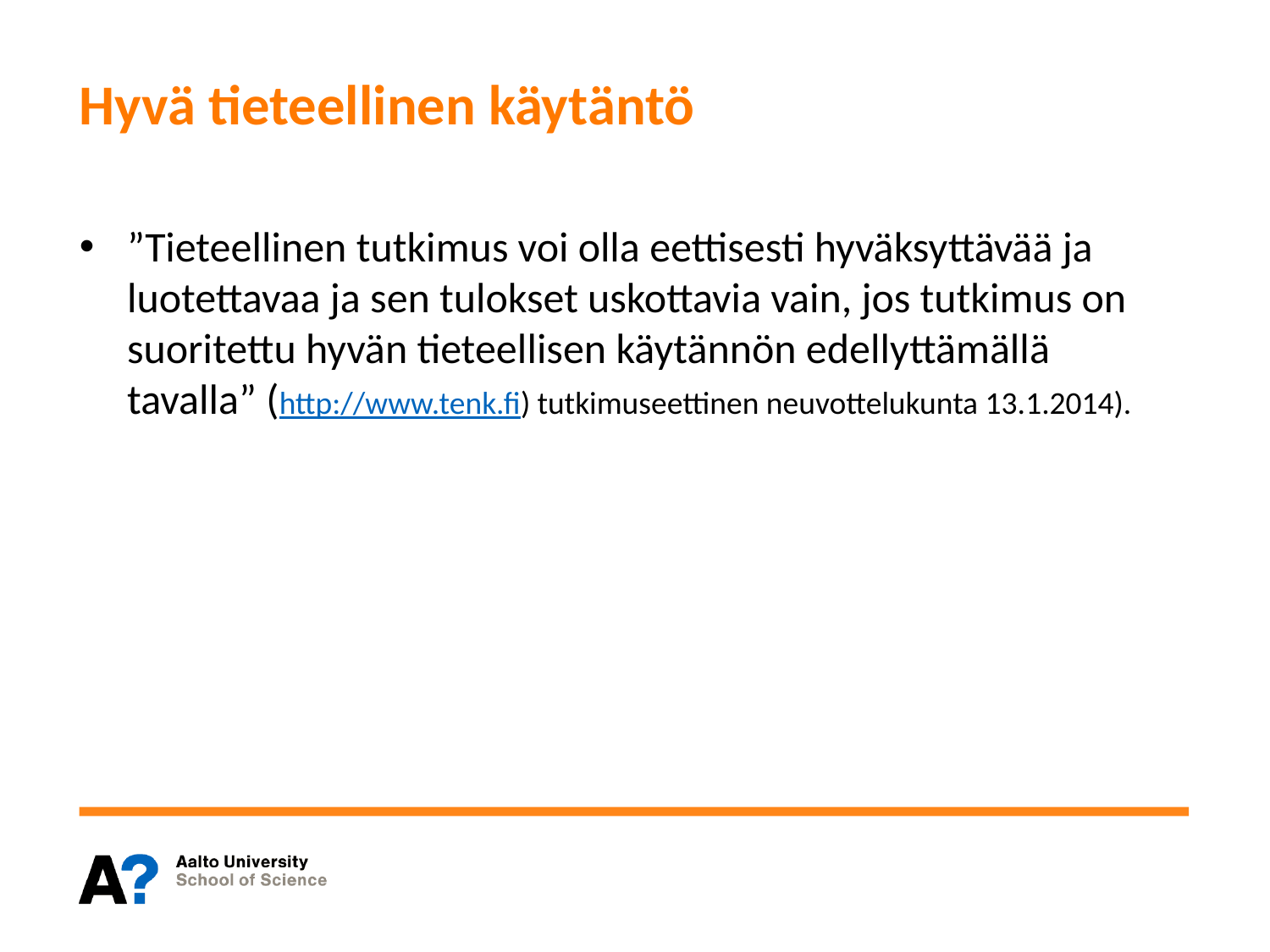

# Hyvä tieteellinen käytäntö
”Tieteellinen tutkimus voi olla eettisesti hyväksyttävää ja luotettavaa ja sen tulokset uskottavia vain, jos tutkimus on suoritettu hyvän tieteellisen käytännön edellyttämällä tavalla” (http://www.tenk.fi) tutkimuseettinen neuvottelukunta 13.1.2014).